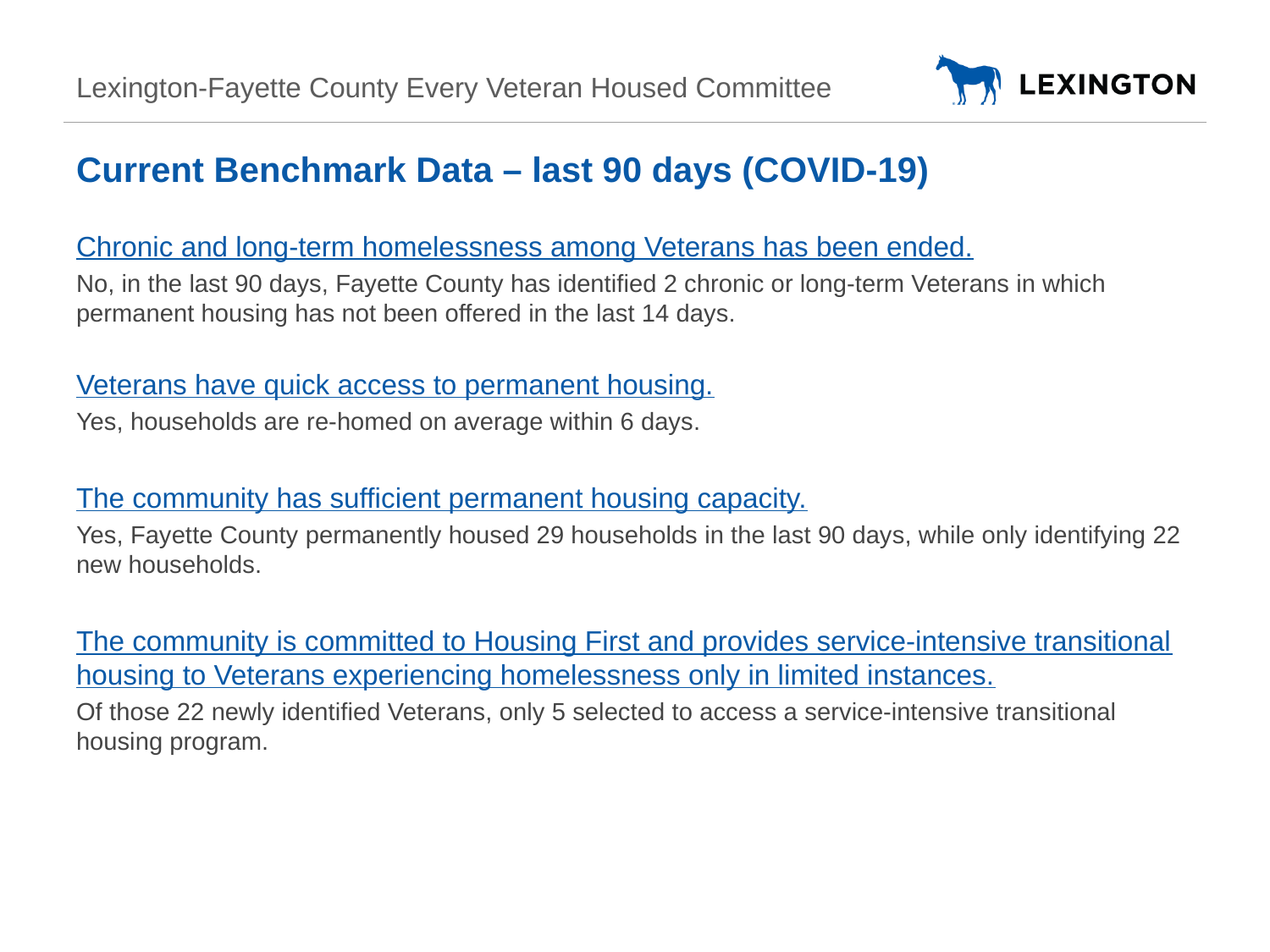

Lexington-Fayette County Every Veteran Housed Committee
# Current Benchmark Data – last 90 days (COVID-19)
Chronic and long-term homelessness among Veterans has been ended.
No, in the last 90 days, Fayette County has identified 2 chronic or long-term Veterans in which permanent housing has not been offered in the last 14 days.

Veterans have quick access to permanent housing.
Yes, households are re-homed on average within 6 days.

The community has sufficient permanent housing capacity.
Yes, Fayette County permanently housed 29 households in the last 90 days, while only identifying 22 new households.

The community is committed to Housing First and provides service-intensive transitional housing to Veterans experiencing homelessness only in limited instances.
Of those 22 newly identified Veterans, only 5 selected to access a service-intensive transitional housing program.